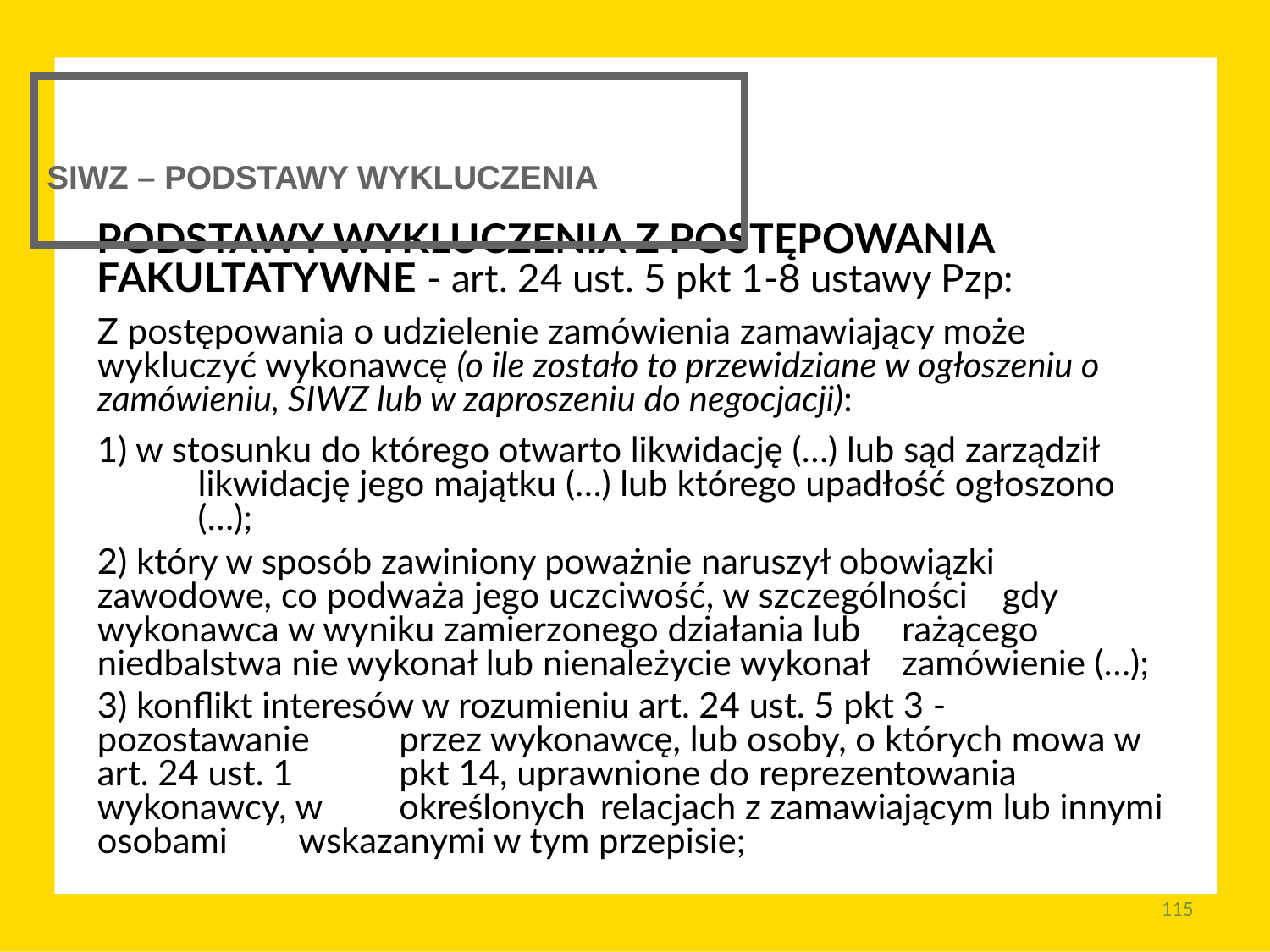

SIWZ – PODSTAWY WYKLUCZENIA

PODSTAWY WYKLUCZENIA Z POSTĘPOWANIA FAKULTATYWNE - art. 24 ust. 5 pkt 1-8 ustawy Pzp:
Z postępowania o udzielenie zamówienia zamawiający może wykluczyć wykonawcę (o ile zostało to przewidziane w ogłoszeniu o zamówieniu, SIWZ lub w zaproszeniu do negocjacji):
1) w stosunku do którego otwarto likwidację (…) lub sąd zarządził 	likwidację jego majątku (…) lub którego upadłość ogłoszono 	(…);
2) który w sposób zawiniony poważnie naruszył obowiązki 	zawodowe, co podważa jego uczciwość, w szczególności 	gdy wykonawca w wyniku zamierzonego działania lub 	rażącego niedbalstwa nie wykonał lub nienależycie wykonał 	zamówienie (…);
3) konflikt interesów w rozumieniu art. 24 ust. 5 pkt 3 - pozostawanie 	przez wykonawcę, lub osoby, o których mowa w art. 24 ust. 1 	pkt 14, uprawnione do reprezentowania wykonawcy, w 	określonych 	relacjach z zamawiającym lub innymi osobami 	wskazanymi w tym przepisie;
115